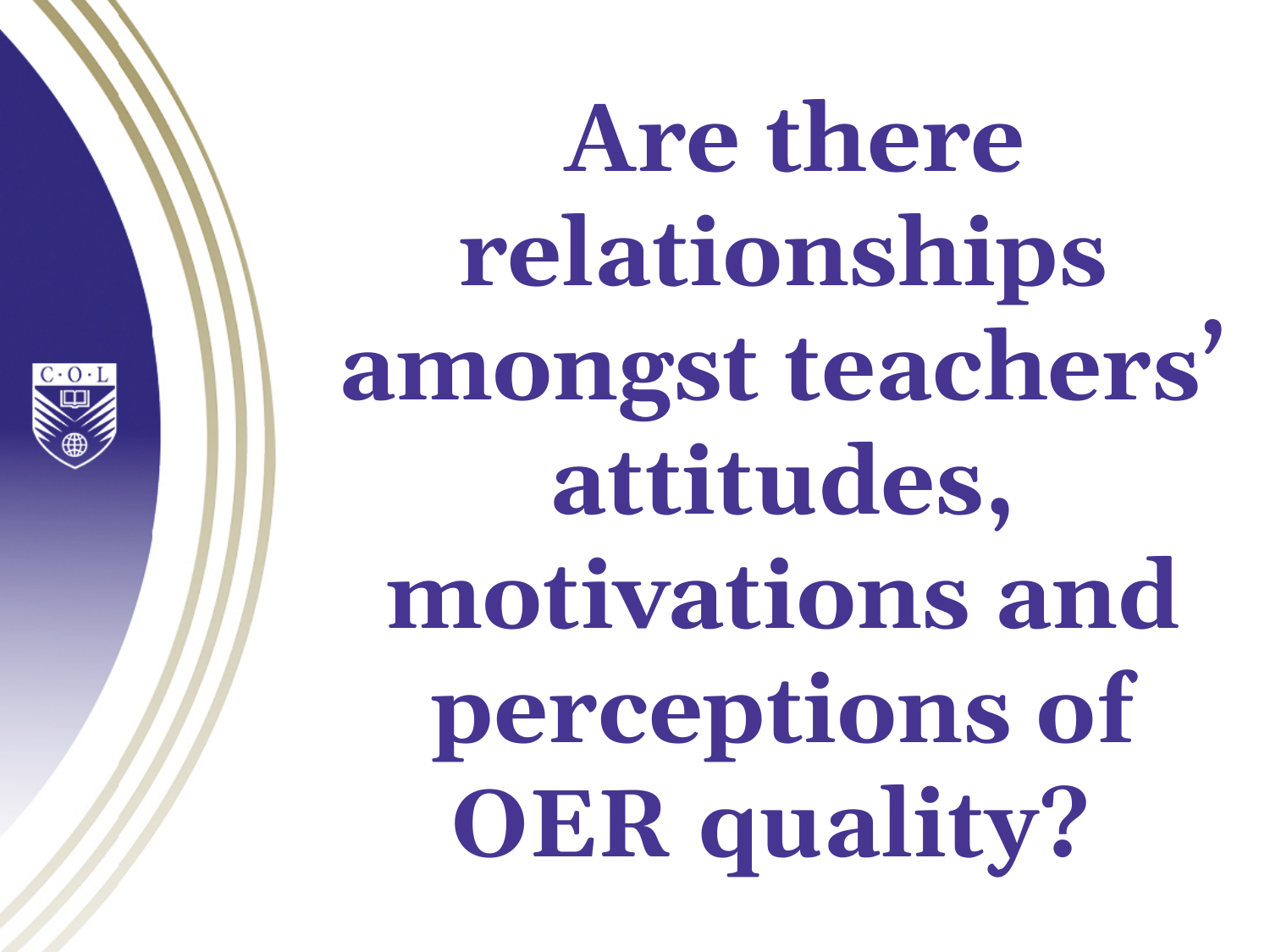

# Are there relationships amongst teachers’ attitudes, motivations and perceptions of OER quality?